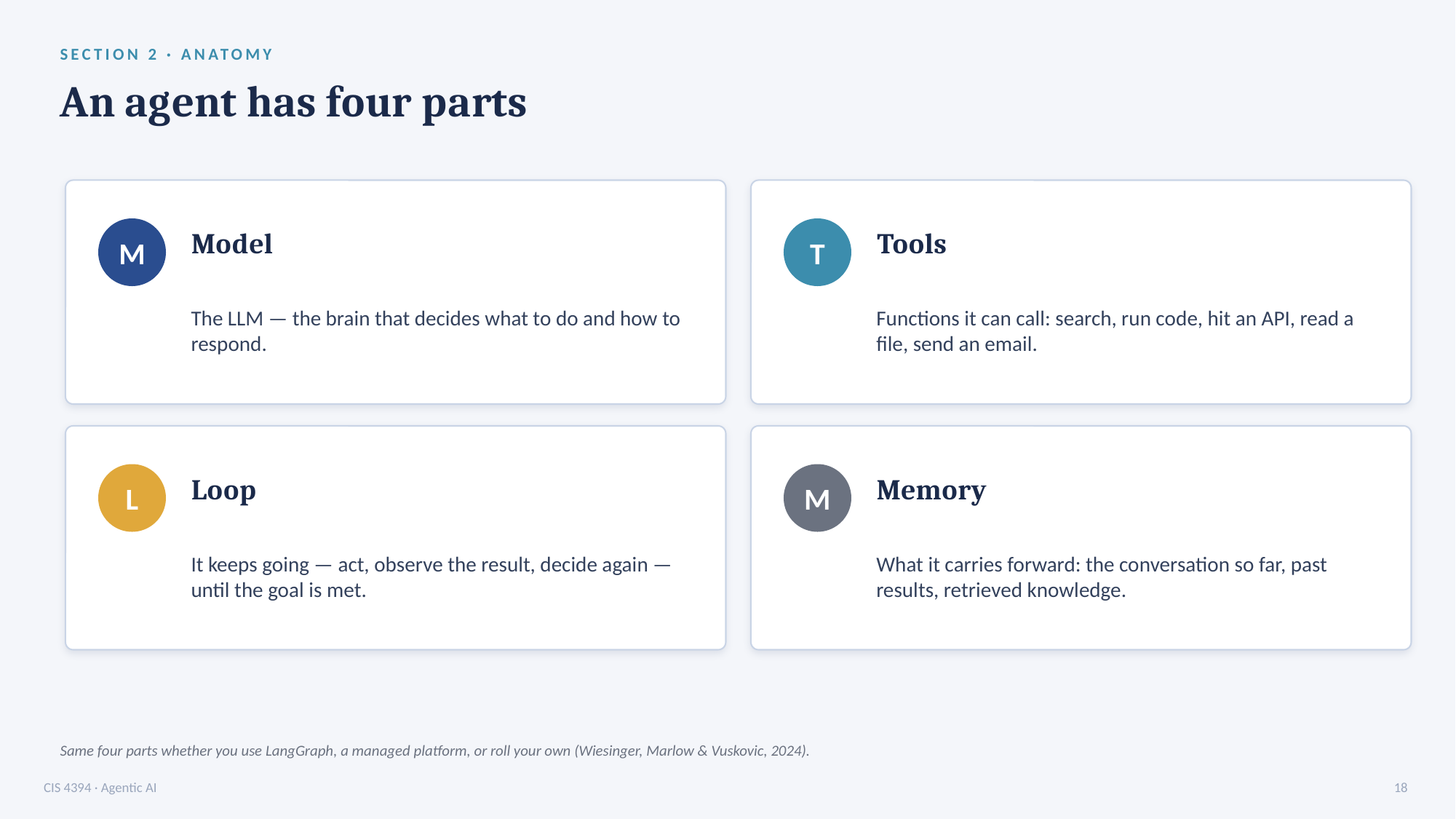

SECTION 2 · ANATOMY
An agent has four parts

Model
Tools

M

T
The LLM — the brain that decides what to do and how to respond.
Functions it can call: search, run code, hit an API, read a file, send an email.

Loop
Memory

L

M
It keeps going — act, observe the result, decide again — until the goal is met.
What it carries forward: the conversation so far, past results, retrieved knowledge.
Same four parts whether you use LangGraph, a managed platform, or roll your own (Wiesinger, Marlow & Vuskovic, 2024).
CIS 4394 · Agentic AI
18